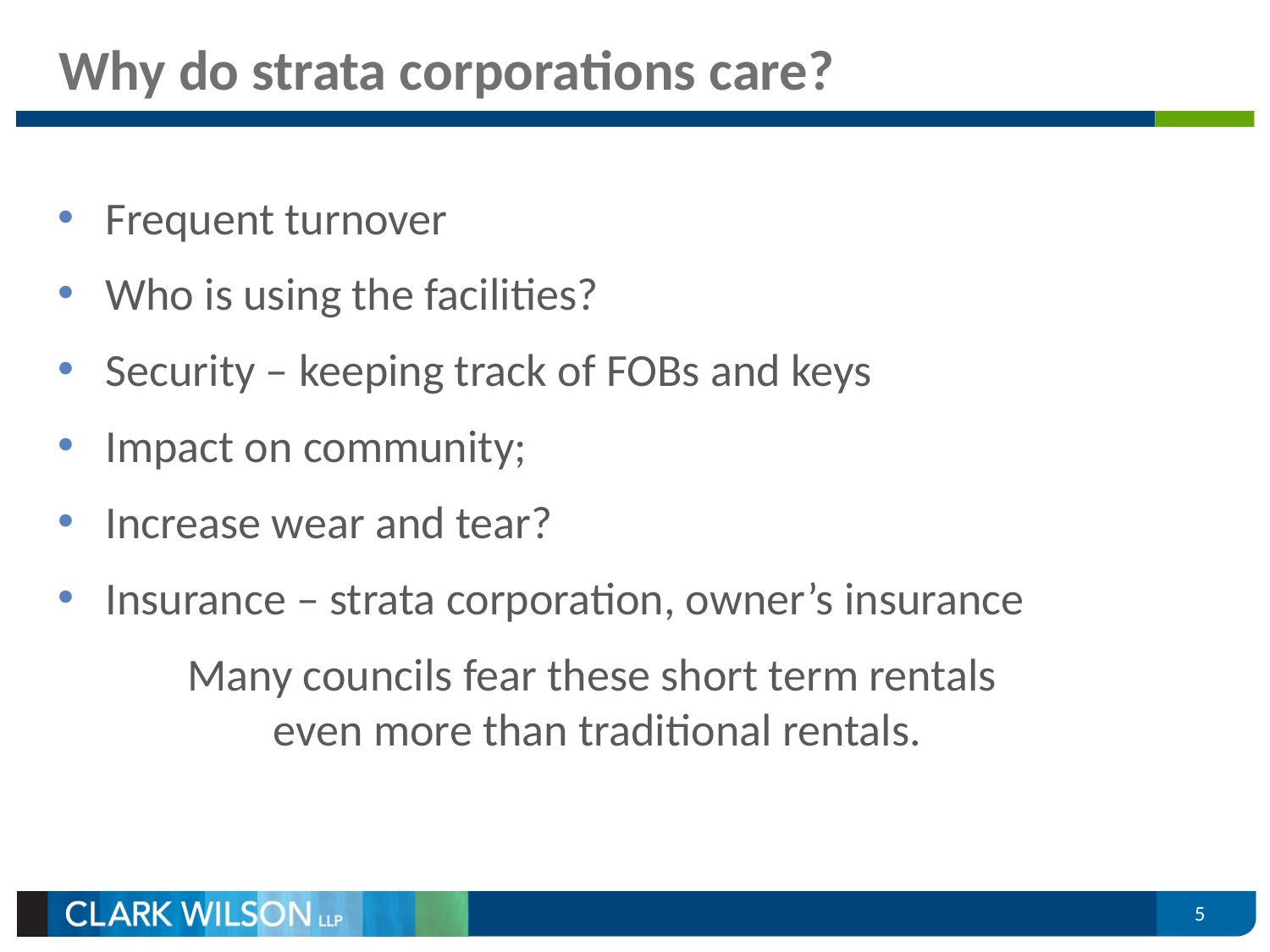

# Why do strata corporations care?
Frequent turnover
Who is using the facilities?
Security – keeping track of FOBs and keys
Impact on community;
Increase wear and tear?
Insurance – strata corporation, owner’s insurance
Many councils fear these short term rentals
even more than traditional rentals.

5